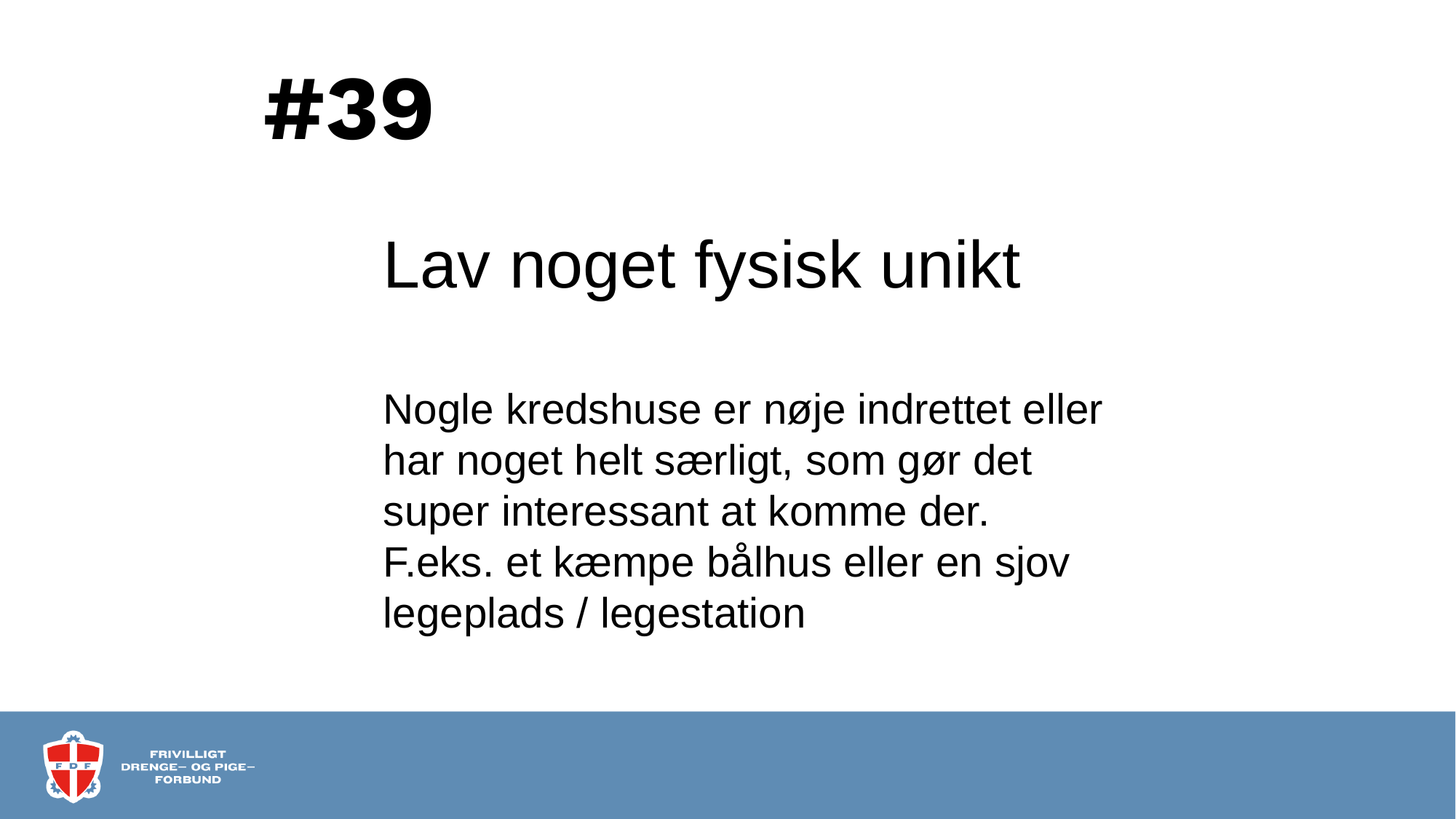

# #39
Lav noget fysisk unikt
Nogle kredshuse er nøje indrettet eller har noget helt særligt, som gør det super interessant at komme der.
F.eks. et kæmpe bålhus eller en sjov legeplads / legestation